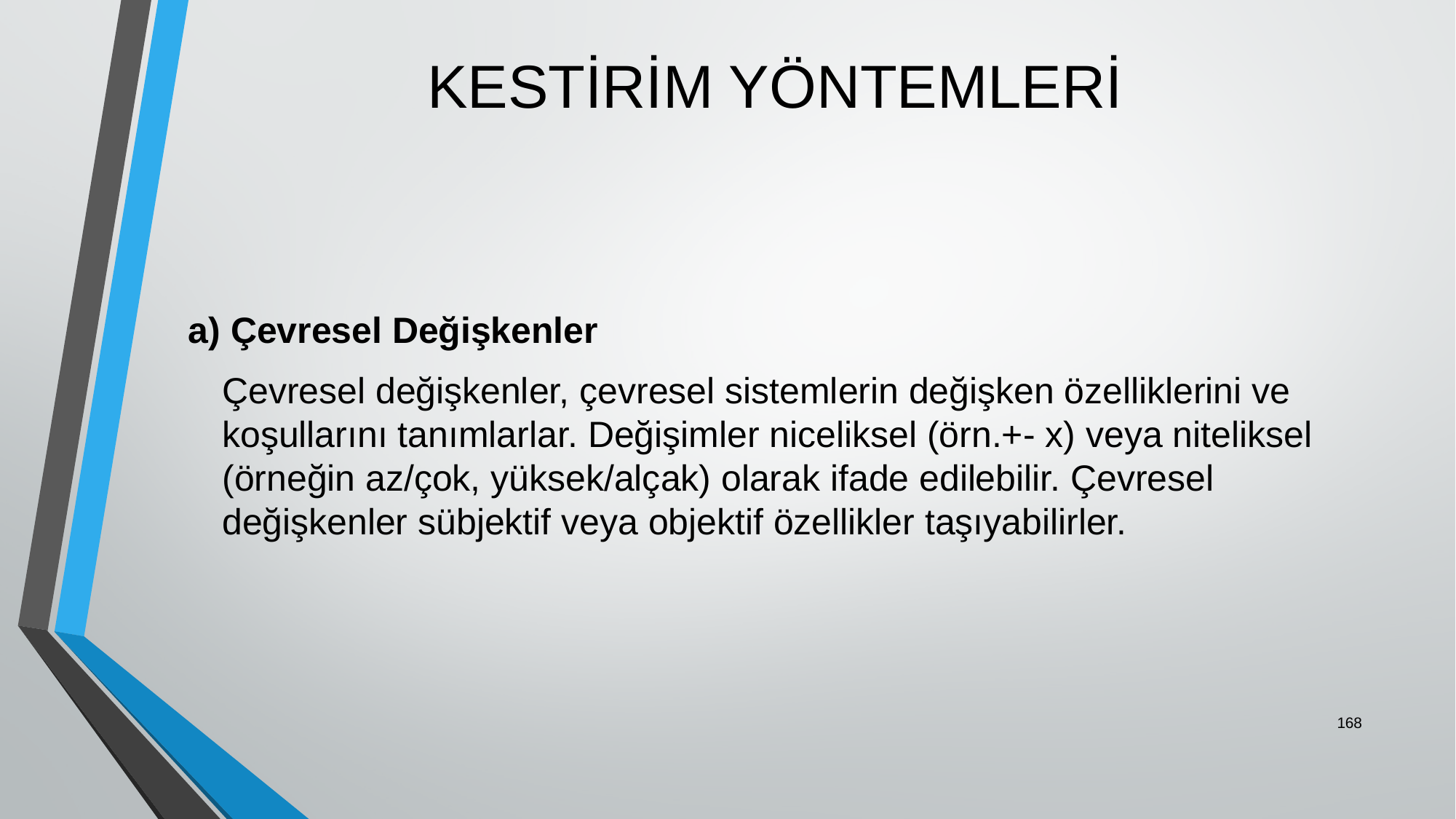

# KESTİRİM YÖNTEMLERİ
a) Çevresel Değişkenler
	Çevresel değişkenler, çevresel sistemlerin değişken özelliklerini ve koşullarını tanımlarlar. Değişimler niceliksel (örn.+- x) veya niteliksel (örneğin az/çok, yüksek/alçak) olarak ifade edilebilir. Çevresel değişkenler sübjektif veya objektif özellikler taşıyabilirler.
168